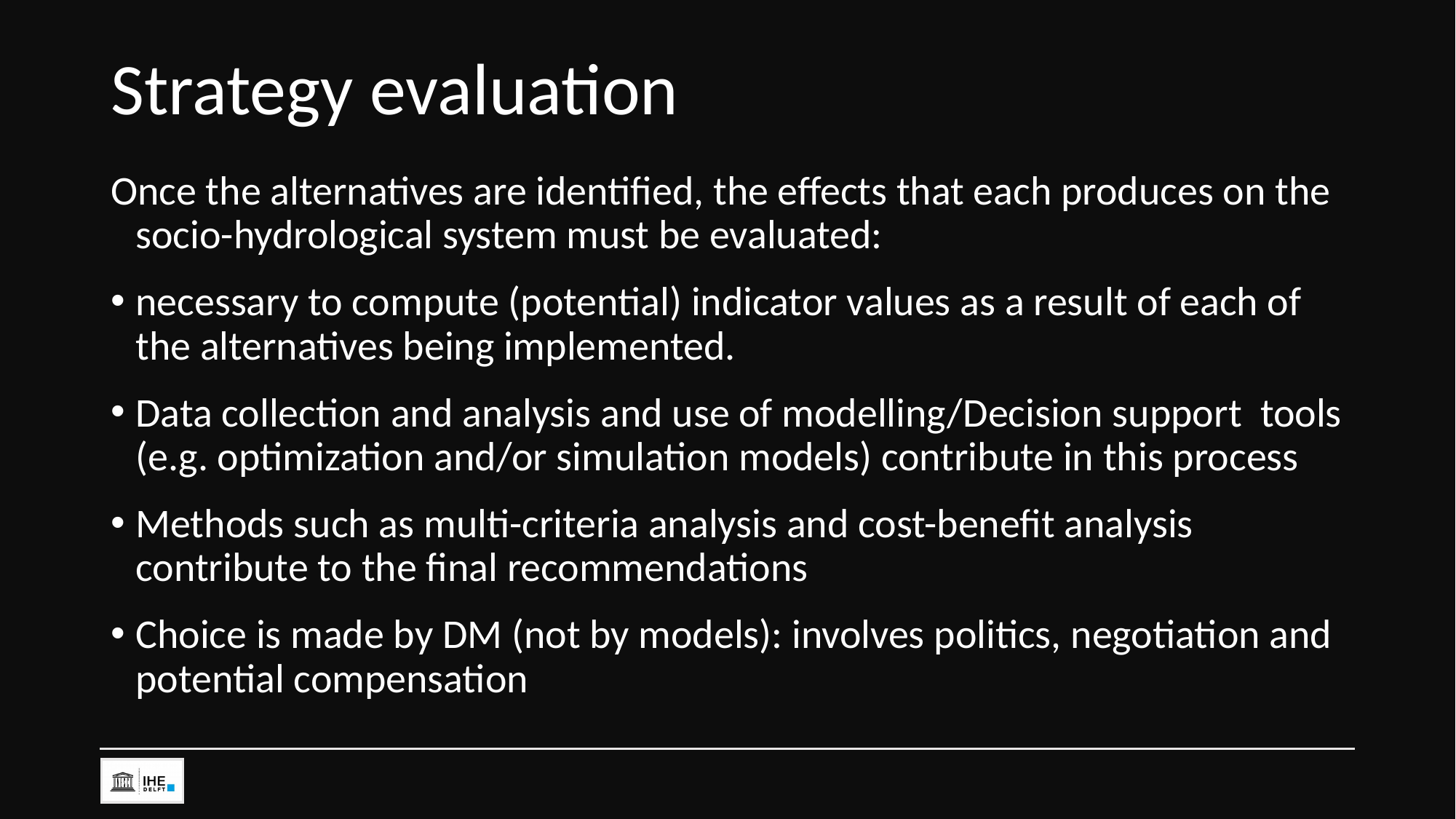

# Strategy evaluation
Once the alternatives are identified, the effects that each produces on the socio-hydrological system must be evaluated:
necessary to compute (potential) indicator values as a result of each of the alternatives being implemented.
Data collection and analysis and use of modelling/Decision support  tools (e.g. optimization and/or simulation models) contribute in this process
Methods such as multi-criteria analysis and cost-benefit analysis contribute to the final recommendations
Choice is made by DM (not by models): involves politics, negotiation and potential compensation